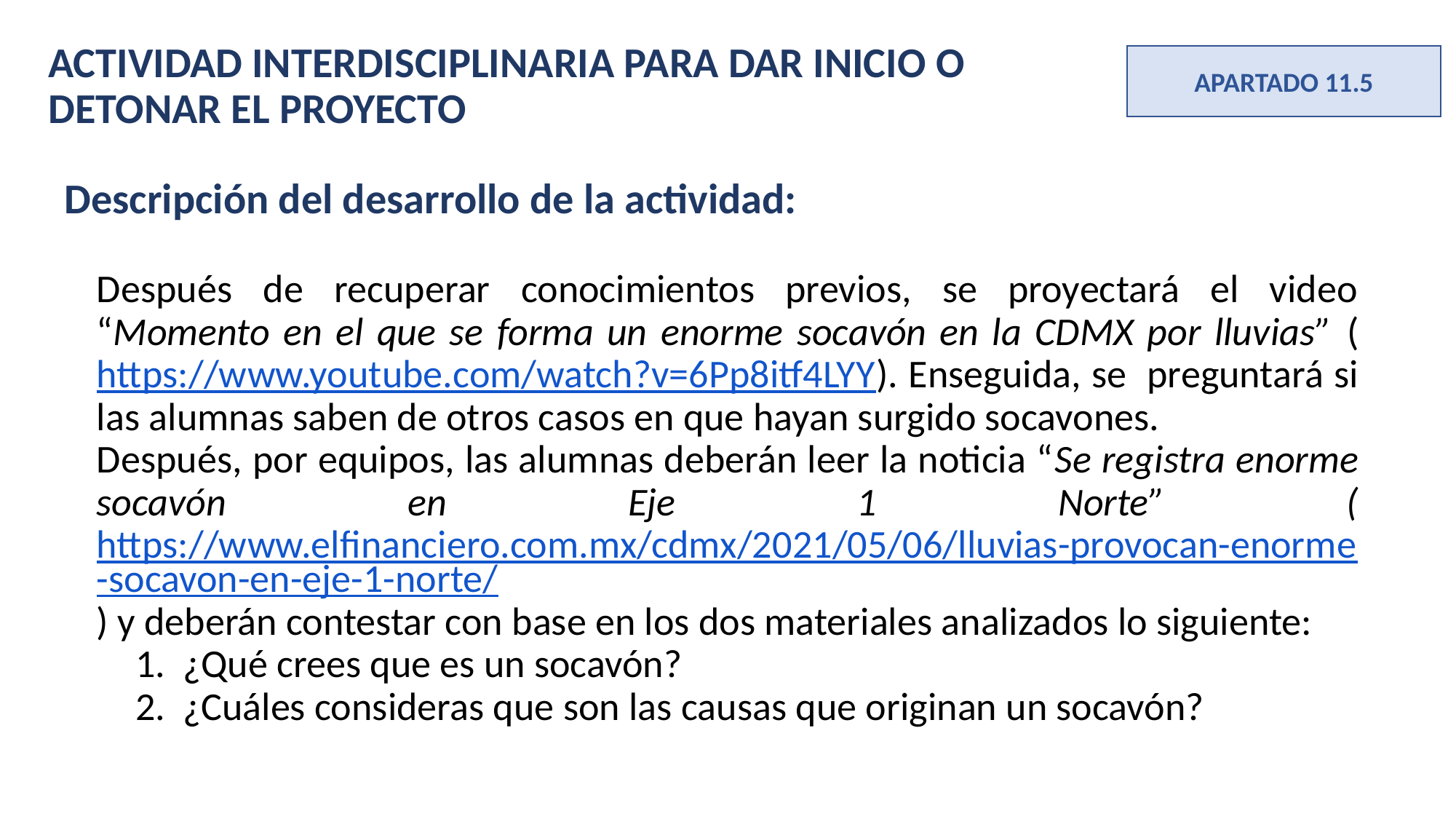

ACTIVIDAD INTERDISCIPLINARIA PARA DAR INICIO O DETONAR EL PROYECTO
APARTADO 11.5
Descripción del desarrollo de la actividad:

Después de recuperar conocimientos previos, se proyectará el video “Momento en el que se forma un enorme socavón en la CDMX por lluvias” (https://www.youtube.com/watch?v=6Pp8itf4LYY). Enseguida, se  preguntará si las alumnas saben de otros casos en que hayan surgido socavones.
Después, por equipos, las alumnas deberán leer la noticia “Se registra enorme socavón en Eje 1 Norte” (https://www.elfinanciero.com.mx/cdmx/2021/05/06/lluvias-provocan-enorme-socavon-en-eje-1-norte/) y deberán contestar con base en los dos materiales analizados lo siguiente:
¿Qué crees que es un socavón?
¿Cuáles consideras que son las causas que originan un socavón?